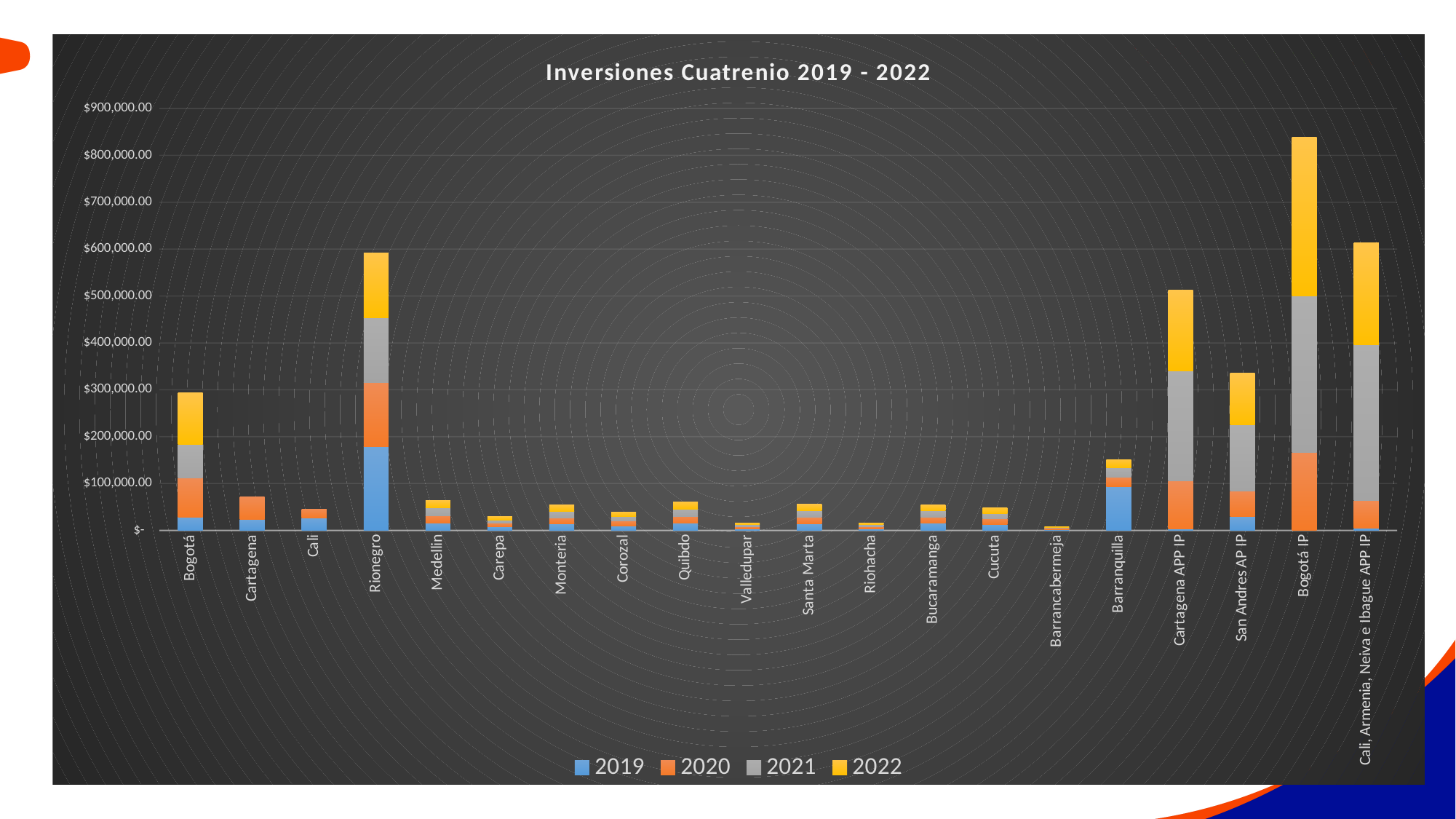

### Chart: Inversiones Cuatrenio 2019 - 2022

| Category | 2019 | 2020 | 2021 | 2022 |
|---|---|---|---|---|
| Bogotá | 28833.333333333332 | 82500.0 | 72666.66666666667 | 110000.0 |
| Cartagena | 23423.0 | 47940.0 | 0.0 | 0.0 |
| Cali | 26000.0 | 19000.0 | 0.0 | 0.0 |
| Rionegro | 178000.0 | 138000.0 | 138000.0 | 138000.0 |
| Medellin | 16000.0 | 16000.0 | 16000.0 | 16000.0 |
| Carepa | 7500.0 | 7500.0 | 7500.0 | 7500.0 |
| Monteria | 13600.0 | 13600.0 | 13600.0 | 13600.0 |
| Corozal | 9800.0 | 9800.0 | 9800.0 | 9800.0 |
| Quibdo | 15100.0 | 15100.0 | 15100.0 | 15100.0 |
| Valledupar | 4000.0 | 4000.0 | 4000.0 | 4000.0 |
| Santa Marta | 14000.0 | 14000.0 | 14000.0 | 14000.0 |
| Riohacha | 4000.0 | 4000.0 | 4000.0 | 4000.0 |
| Bucaramanga | 15500.0 | 13000.0 | 13000.0 | 13000.0 |
| Cucuta | 12500.0 | 12000.0 | 12000.0 | 12000.0 |
| Barrancabermeja | 2100.0 | 2000.0 | 2000.0 | 2000.0 |
| Barranquilla | 94023.0 | 19446.0 | 19839.0 | 17935.0 |
| Cartagena APP IP | 3424.0 | 101639.0 | 235700.0 | 171112.0 |
| San Andres AP IP | 30088.0 | 53800.0 | 141218.0 | 110632.0 |
| Bogotá IP | 0.0 | 166570.0 | 333502.0 | 338588.0 |
| Cali, Armenia, Neiva e Ibague APP IP | 4987.0 | 59250.0 | 332735.0 | 216761.0 |